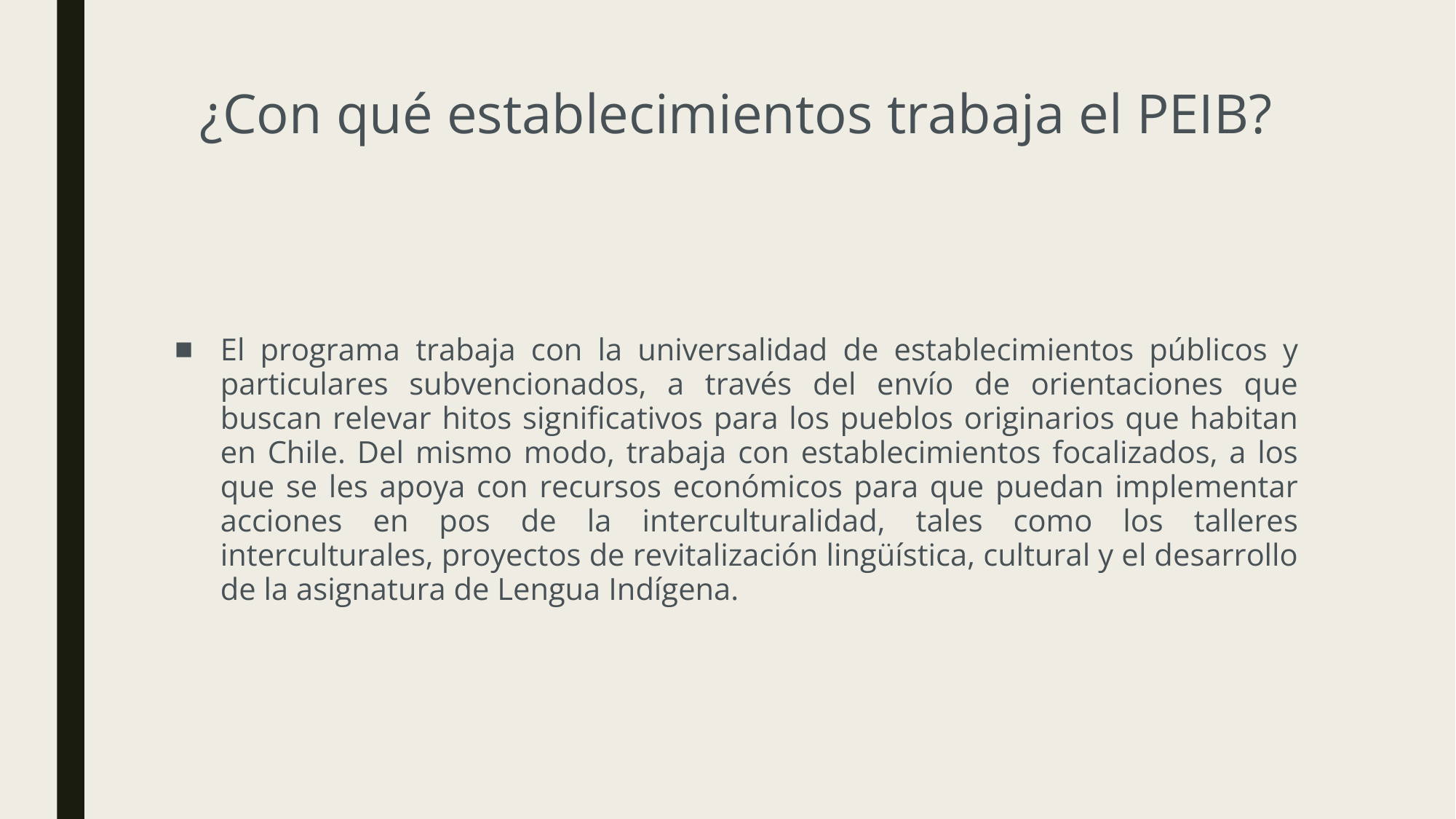

# ¿Con qué establecimientos trabaja el PEIB?

El programa trabaja con la universalidad de establecimientos públicos y particulares subvencionados, a través del envío de orientaciones que buscan relevar hitos significativos para los pueblos originarios que habitan en Chile. Del mismo modo, trabaja con establecimientos focalizados, a los que se les apoya con recursos económicos para que puedan implementar acciones en pos de la interculturalidad, tales como los talleres interculturales, proyectos de revitalización lingüística, cultural y el desarrollo de la asignatura de Lengua Indígena.